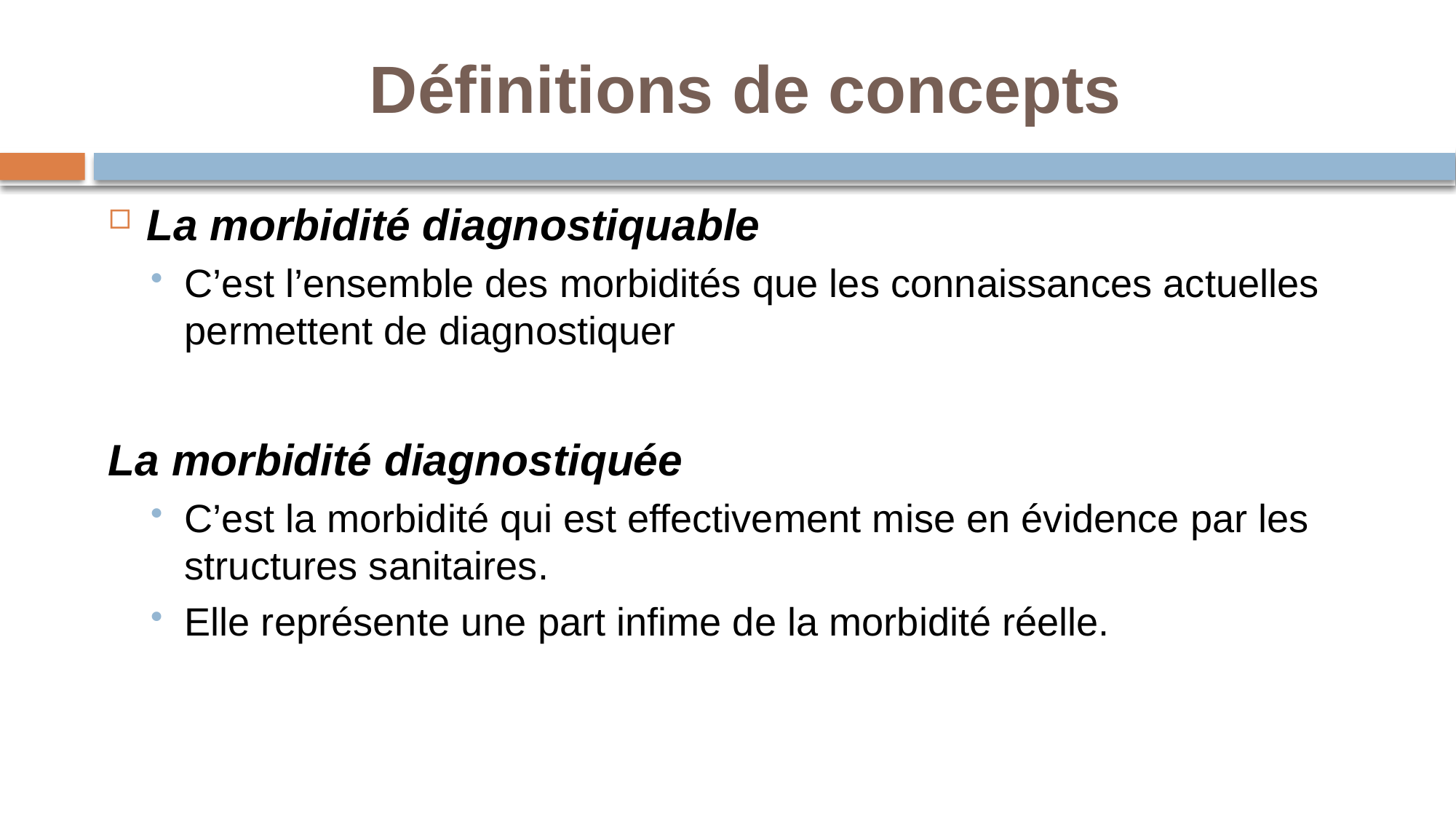

# Définitions de concepts
La morbidité diagnostiquable
C’est l’ensemble des morbidités que les connaissances actuelles permettent de diagnostiquer

La morbidité diagnostiquée
C’est la morbidité qui est effectivement mise en évidence par les structures sanitaires.
Elle représente une part infime de la morbidité réelle.